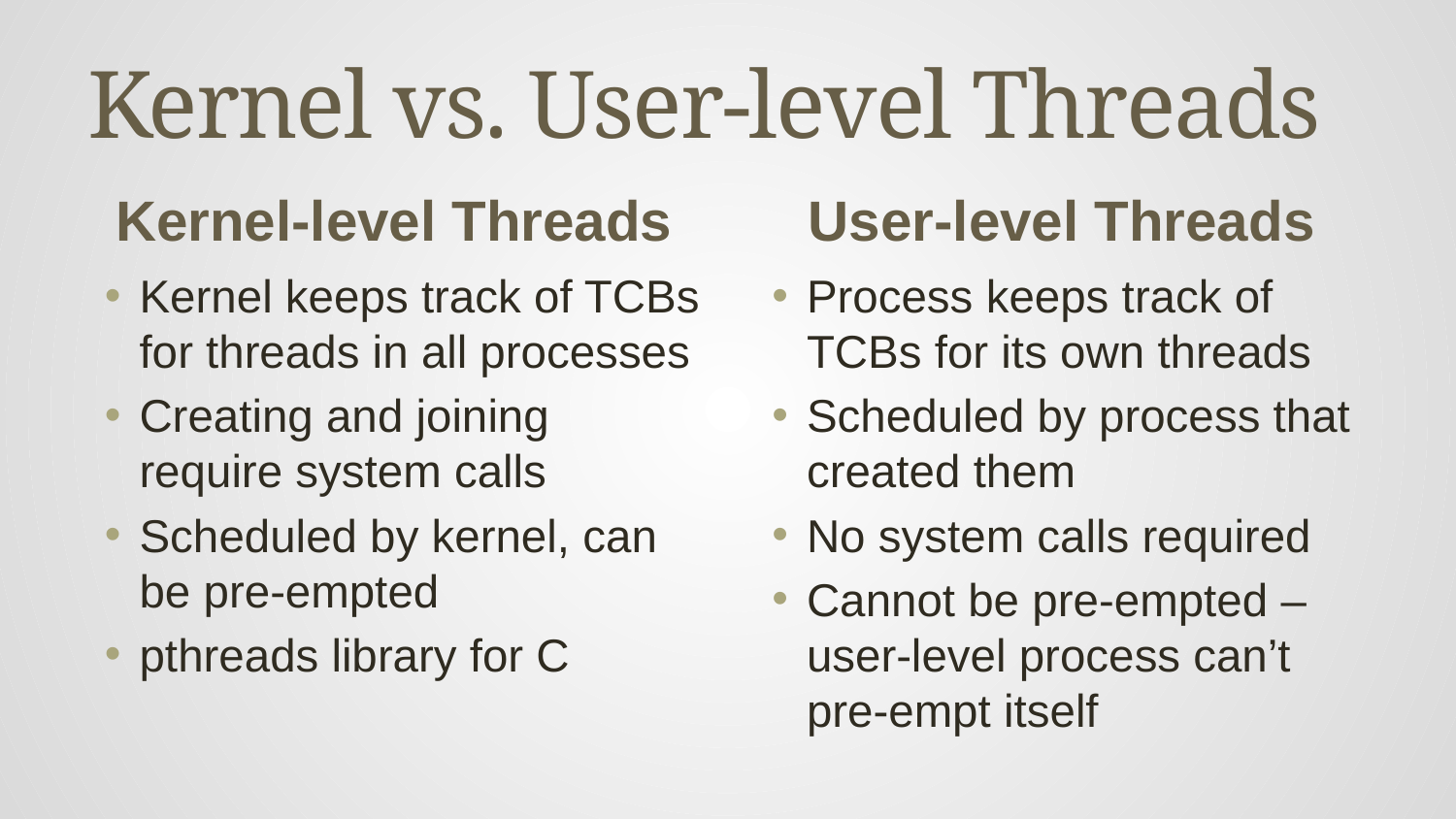

# Kernel vs. User-level Threads
Kernel-level Threads
User-level Threads
Kernel keeps track of TCBs for threads in all processes
Creating and joining require system calls
Scheduled by kernel, can be pre-empted
pthreads library for C
Process keeps track of TCBs for its own threads
Scheduled by process that created them
No system calls required
Cannot be pre-empted – user-level process can’t pre-empt itself